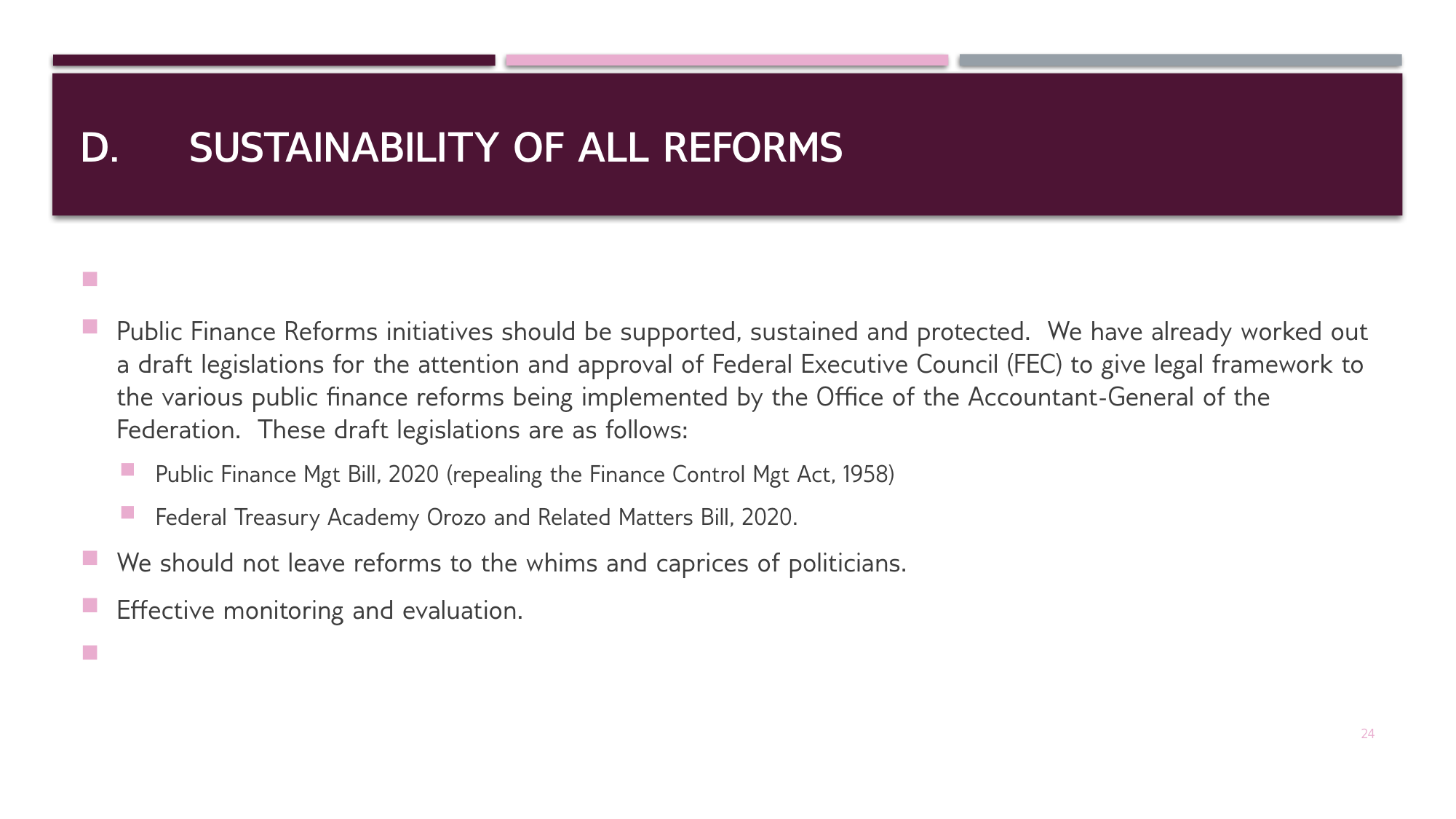

# D.	Sustainability of all Reforms

Public Finance Reforms initiatives should be supported, sustained and protected.  We have already worked out a draft legislations for the attention and approval of Federal Executive Council (FEC) to give legal framework to the various public finance reforms being implemented by the Office of the Accountant-General of the Federation.  These draft legislations are as follows:
Public Finance Mgt Bill, 2020 (repealing the Finance Control Mgt Act, 1958)
Federal Treasury Academy Orozo and Related Matters Bill, 2020.
We should not leave reforms to the whims and caprices of politicians.
Effective monitoring and evaluation.

24